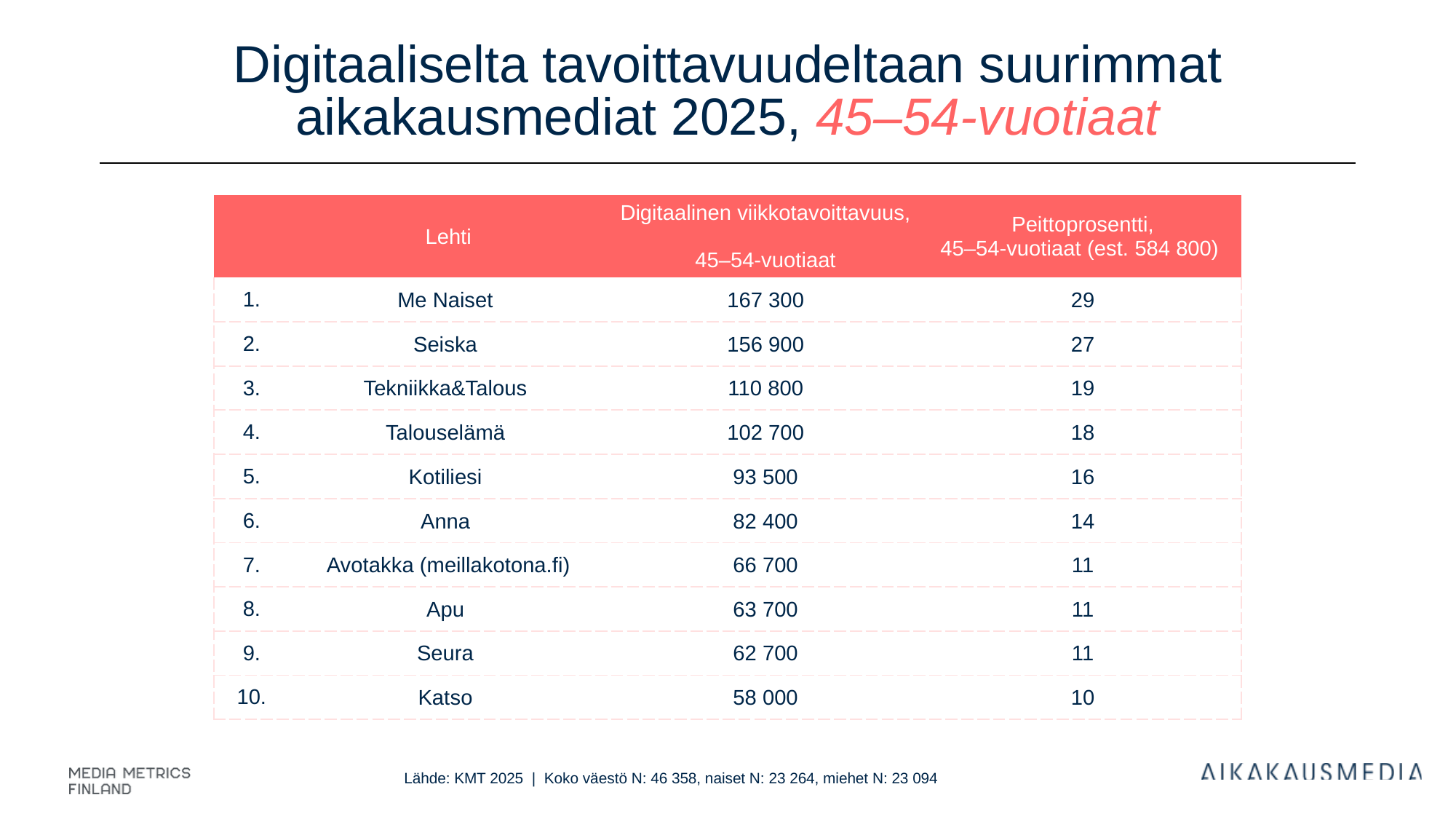

# Digitaaliselta tavoittavuudeltaan suurimmat aikakausmediat 2025, 45–54-vuotiaat
|  | Lehti | Digitaalinen viikkotavoittavuus, 45–54-vuotiaat | Peittoprosentti, 45–54-vuotiaat (est. 584 800) |
| --- | --- | --- | --- |
| 1. | Me Naiset | 167 300 | 29 |
| 2. | Seiska | 156 900 | 27 |
| 3. | Tekniikka&Talous | 110 800 | 19 |
| 4. | Talouselämä | 102 700 | 18 |
| 5. | Kotiliesi | 93 500 | 16 |
| 6. | Anna | 82 400 | 14 |
| 7. | Avotakka (meillakotona.fi) | 66 700 | 11 |
| 8. | Apu | 63 700 | 11 |
| 9. | Seura | 62 700 | 11 |
| 10. | Katso | 58 000 | 10 |